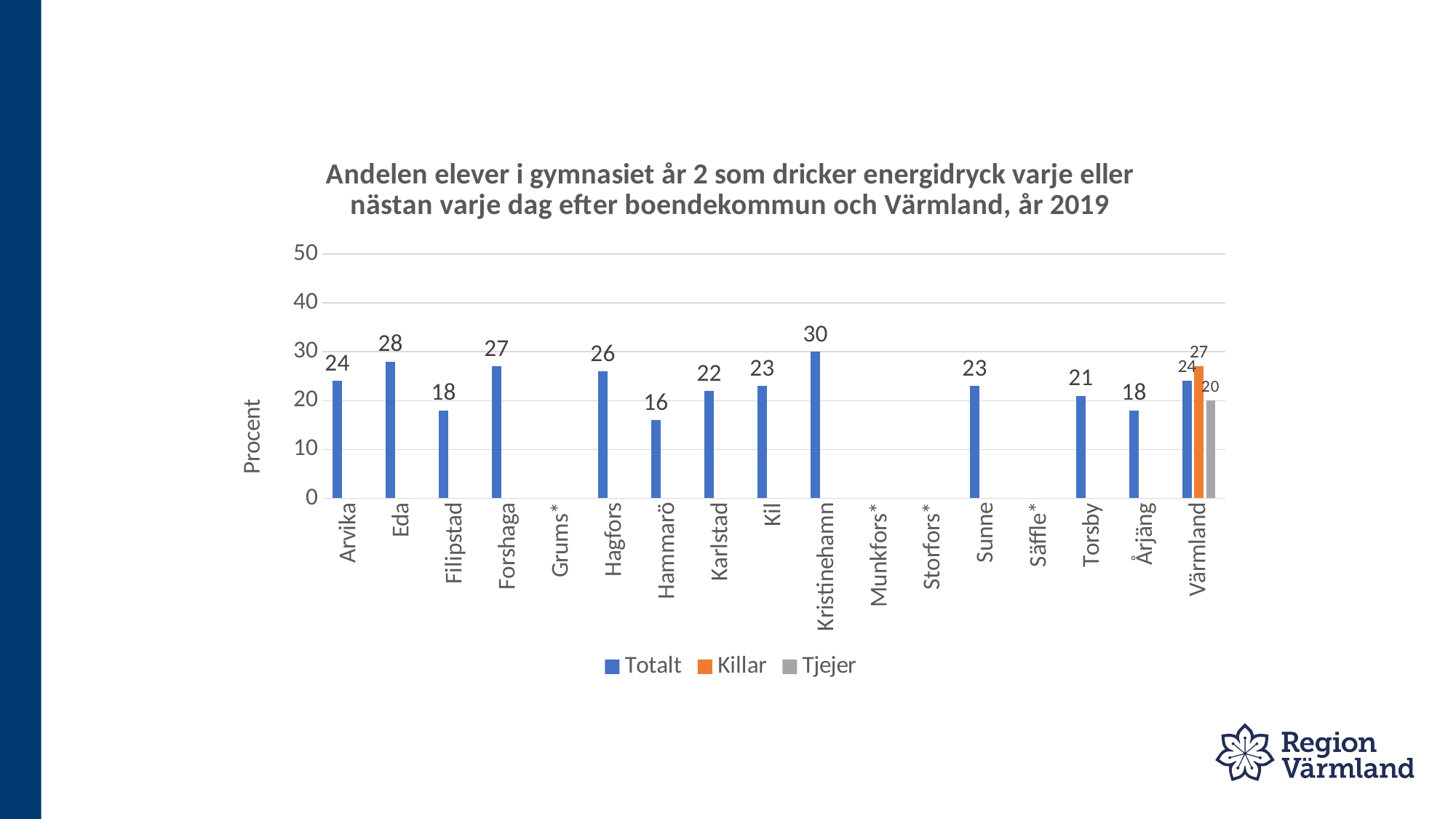

### Chart: Andelen elever i gymnasiet år 2 som dricker energidryck varje eller nästan varje dag efter boendekommun och Värmland, år 2019

| Category | Totalt | Killar | Tjejer |
|---|---|---|---|
| Arvika | 24.0 | None | None |
| Eda | 28.0 | None | None |
| Filipstad | 18.0 | None | None |
| Forshaga | 27.0 | None | None |
| Grums* | None | None | None |
| Hagfors | 26.0 | None | None |
| Hammarö | 16.0 | None | None |
| Karlstad | 22.0 | None | None |
| Kil | 23.0 | None | None |
| Kristinehamn | 30.0 | None | None |
| Munkfors* | None | None | None |
| Storfors* | None | None | None |
| Sunne | 23.0 | None | None |
| Säffle* | None | None | None |
| Torsby | 21.0 | None | None |
| Årjäng | 18.0 | None | None |
| Värmland | 24.0 | 27.0 | 20.0 |